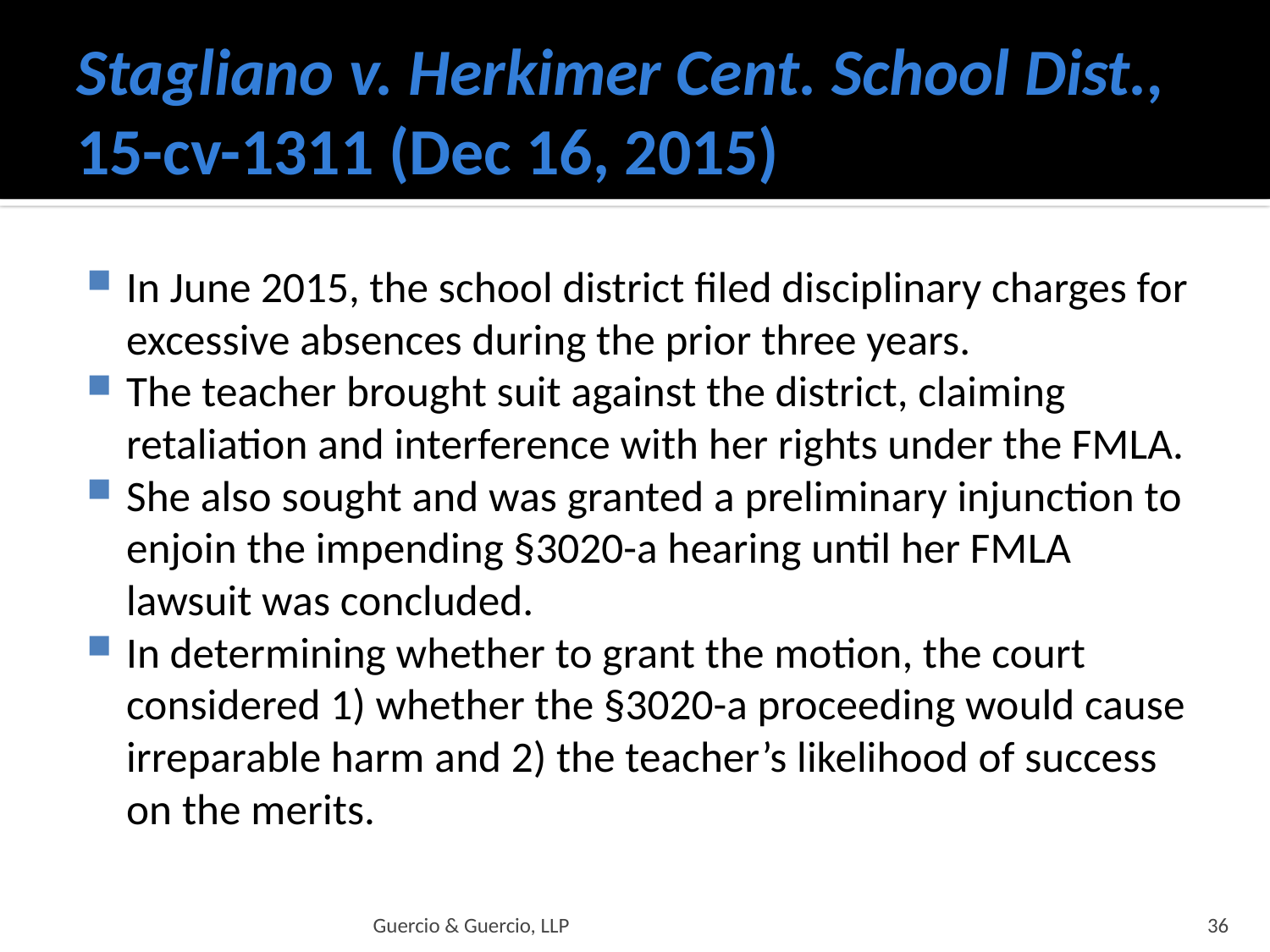

# Stagliano v. Herkimer Cent. School Dist., 15-cv-1311 (Dec 16, 2015)
In June 2015, the school district filed disciplinary charges for excessive absences during the prior three years.
The teacher brought suit against the district, claiming retaliation and interference with her rights under the FMLA.
She also sought and was granted a preliminary injunction to enjoin the impending §3020-a hearing until her FMLA lawsuit was concluded.
In determining whether to grant the motion, the court considered 1) whether the §3020-a proceeding would cause irreparable harm and 2) the teacher’s likelihood of success on the merits.
Guercio & Guercio, LLP
36